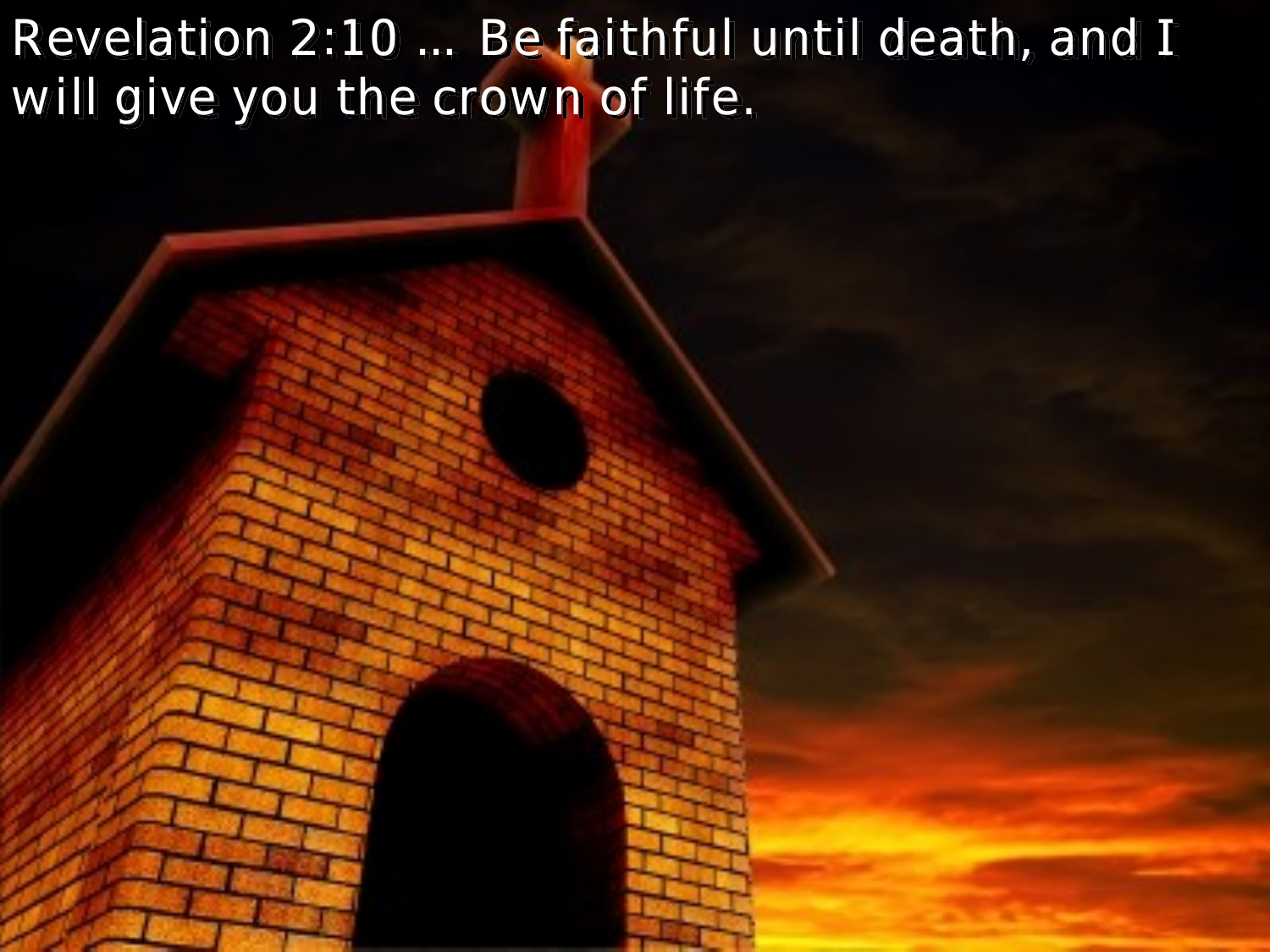

Revelation 2:10 … Be faithful until death, and I will give you the crown of life.